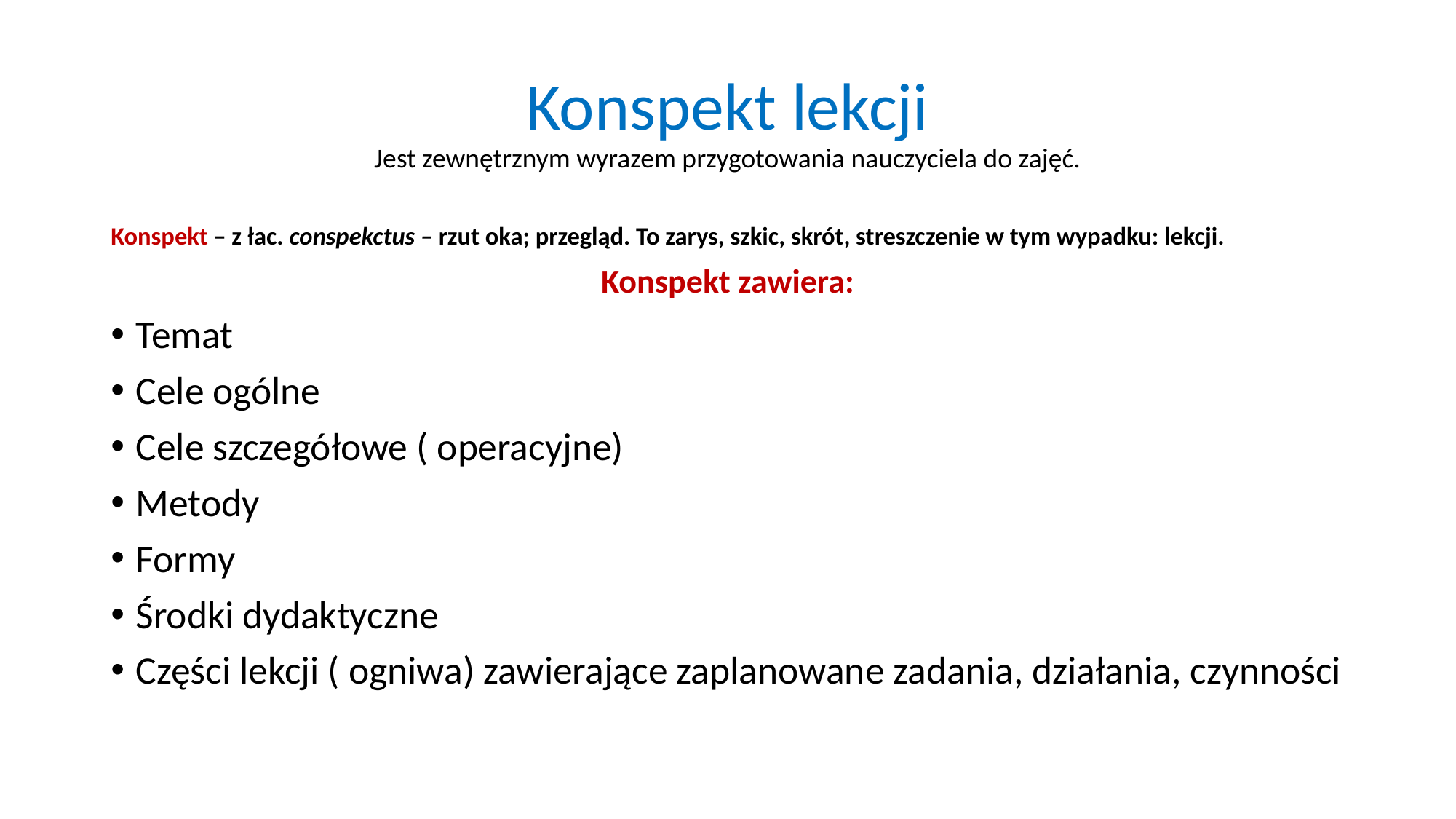

# Konspekt lekcji Jest zewnętrznym wyrazem przygotowania nauczyciela do zajęć.
Konspekt – z łac. conspekctus – rzut oka; przegląd. To zarys, szkic, skrót, streszczenie w tym wypadku: lekcji.
Konspekt zawiera:
Temat
Cele ogólne
Cele szczegółowe ( operacyjne)
Metody
Formy
Środki dydaktyczne
Części lekcji ( ogniwa) zawierające zaplanowane zadania, działania, czynności